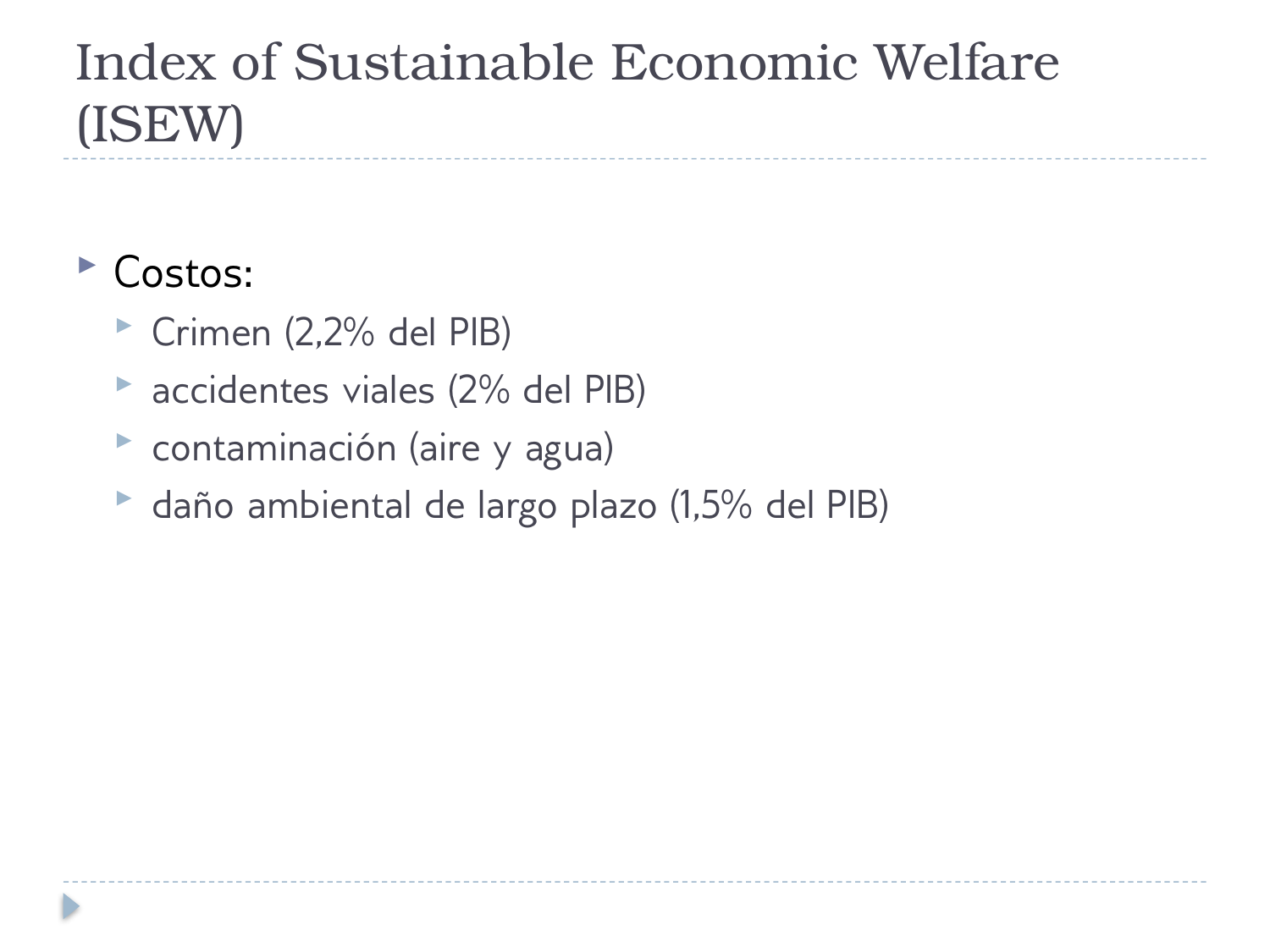

# Index of Sustainable Economic Welfare (ISEW)

Costos:
Crimen (2,2% del PIB)
accidentes viales (2% del PIB)
contaminación (aire y agua)
daño ambiental de largo plazo (1,5% del PIB)